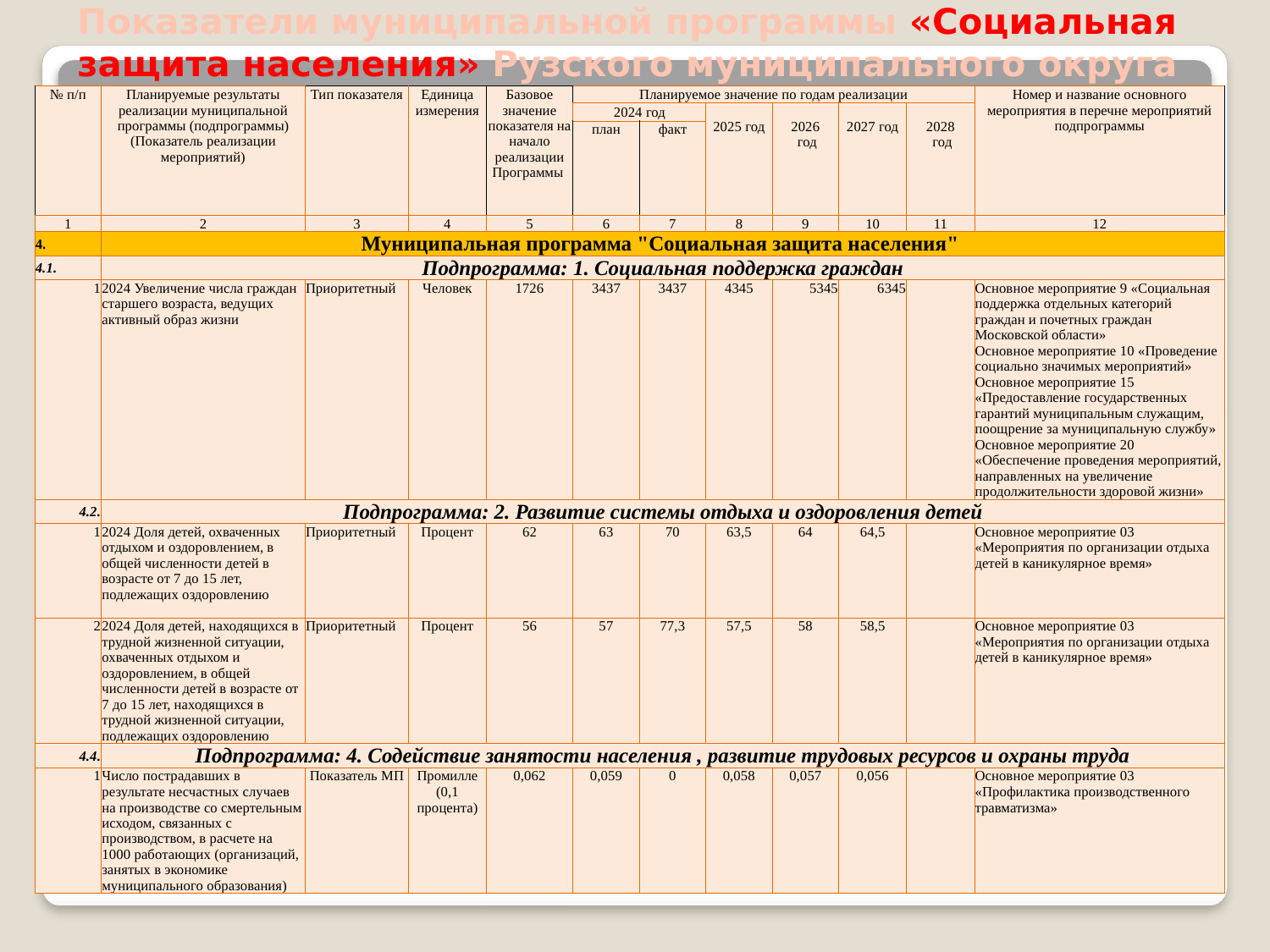

# Показатели муниципальной программы «Социальная защита населения» Рузского муниципального округа
| № п/п | Планируемые результаты реализации муниципальной программы (подпрограммы) (Показатель реализации мероприятий) | Тип показателя | Единица измерения | Базовое значение показателя на начало реализации Программы | Планируемое значение по годам реализации |  |  |  |  |  | Номер и название основного мероприятия в перечне мероприятий подпрограммы |
| --- | --- | --- | --- | --- | --- | --- | --- | --- | --- | --- | --- |
|  |  |  |  |  | 2024 год |  | 2025 год | 2026 год | 2027 год | 2028 год |  |
|  |  |  |  |  | план | факт |  |  |  |  |  |
| 1 | 2 | 3 | 4 | 5 | 6 | 7 | 8 | 9 | 10 | 11 | 12 |
| 4. | Муниципальная программа "Социальная защита населения" |  |  |  |  |  |  |  |  |  |  |
| 4.1. | Подпрограмма: 1. Социальная поддержка граждан |  |  |  |  |  |  |  |  |  |  |
| 1 | 2024 Увеличение числа граждан старшего возраста, ведущих активный образ жизни | Приоритетный | Человек | 1726 | 3437 | 3437 | 4345 | 5345 | 6345 |  | Основное мероприятие 9 «Социальная поддержка отдельных категорий граждан и почетных граждан Московской области» Основное мероприятие 10 «Проведение социально значимых мероприятий» Основное мероприятие 15 «Предоставление государственных гарантий муниципальным служащим, поощрение за муниципальную службу» Основное мероприятие 20 «Обеспечение проведения мероприятий, направленных на увеличение продолжительности здоровой жизни» |
| 4.2. | Подпрограмма: 2. Развитие системы отдыха и оздоровления детей |  |  |  |  |  |  |  |  |  |  |
| 1 | 2024 Доля детей, охваченных отдыхом и оздоровлением, в общей численности детей в возрасте от 7 до 15 лет, подлежащих оздоровлению | Приоритетный | Процент | 62 | 63 | 70 | 63,5 | 64 | 64,5 |  | Основное мероприятие 03 «Мероприятия по организации отдыха детей в каникулярное время» |
| 2 | 2024 Доля детей, находящихся в трудной жизненной ситуации, охваченных отдыхом и оздоровлением, в общей численности детей в возрасте от 7 до 15 лет, находящихся в трудной жизненной ситуации, подлежащих оздоровлению | Приоритетный | Процент | 56 | 57 | 77,3 | 57,5 | 58 | 58,5 |  | Основное мероприятие 03 «Мероприятия по организации отдыха детей в каникулярное время» |
| 4.4. | Подпрограмма: 4. Содействие занятости населения , развитие трудовых ресурсов и охраны труда |  |  |  |  |  |  |  |  |  |  |
| 1 | Число пострадавших в результате несчастных случаев на производстве со смертельным исходом, связанных с производством, в расчете на 1000 работающих (организаций, занятых в экономике муниципального образования) | Показатель МП | Промилле (0,1 процента) | 0,062 | 0,059 | 0 | 0,058 | 0,057 | 0,056 |  | Основное мероприятие 03 «Профилактика производственного травматизма» |